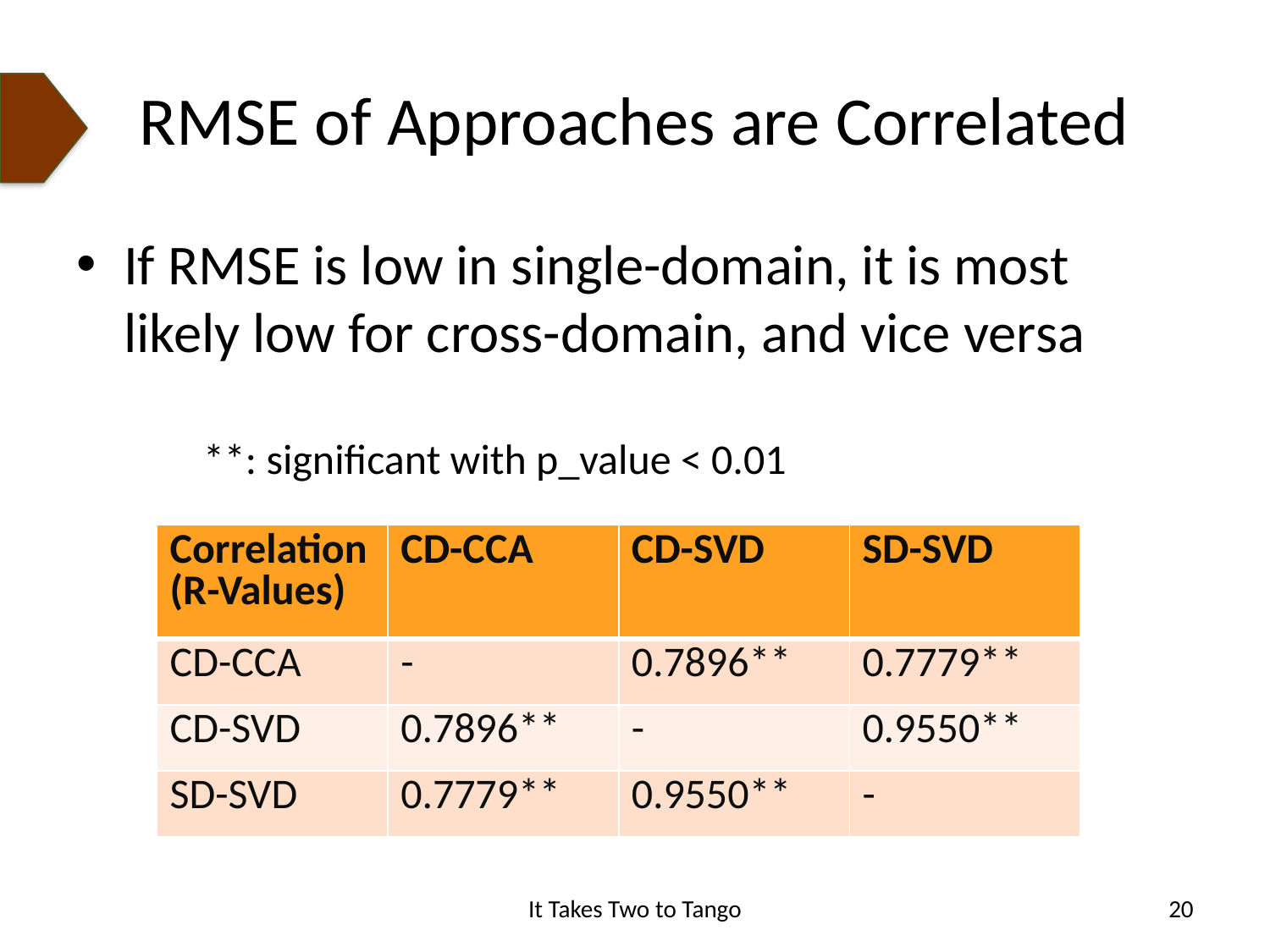

# RMSE of Approaches are Correlated

If RMSE is low in single-domain, it is most likely low for cross-domain, and vice versa

**: significant with p_value < 0.01
| Correlation (R-Values) | CD-CCA | CD-SVD | SD-SVD |
| --- | --- | --- | --- |
| CD-CCA | - | 0.7896\*\* | 0.7779\*\* |
| CD-SVD | 0.7896\*\* | - | 0.9550\*\* |
| SD-SVD | 0.7779\*\* | 0.9550\*\* | - |
It Takes Two to Tango
20